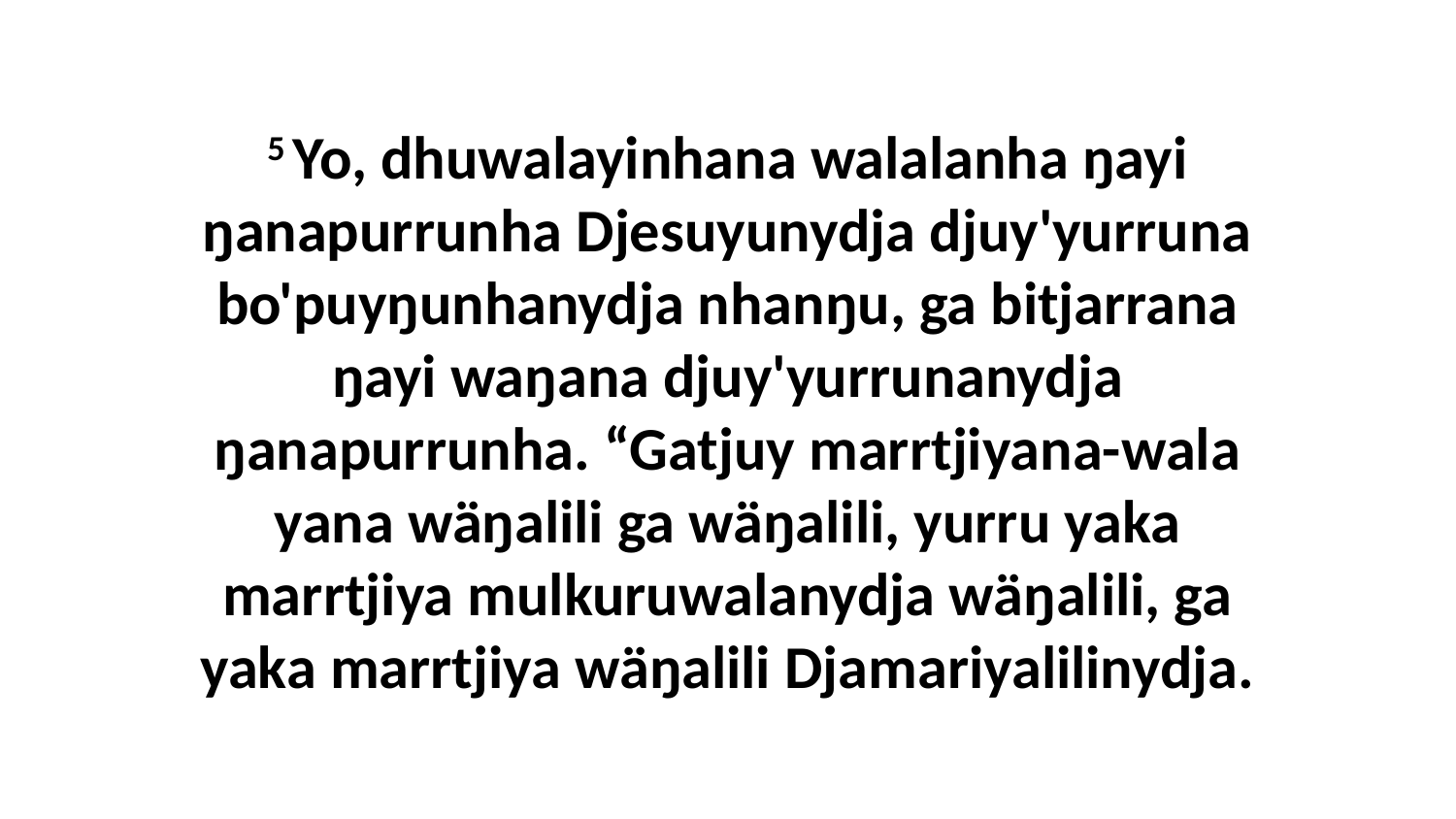

5 Yo, dhuwalayinhana walalanha ŋayi ŋanapurrunha Djesuyunydja djuy'yurruna bo'puyŋunhanydja nhanŋu, ga bitjarrana ŋayi waŋana djuy'yurrunanydja ŋanapurrunha. “Gatjuy marrtjiyana-wala yana wäŋalili ga wäŋalili, yurru yaka marrtjiya mulkuruwalanydja wäŋalili, ga yaka marrtjiya wäŋalili Djamariyalilinydja.